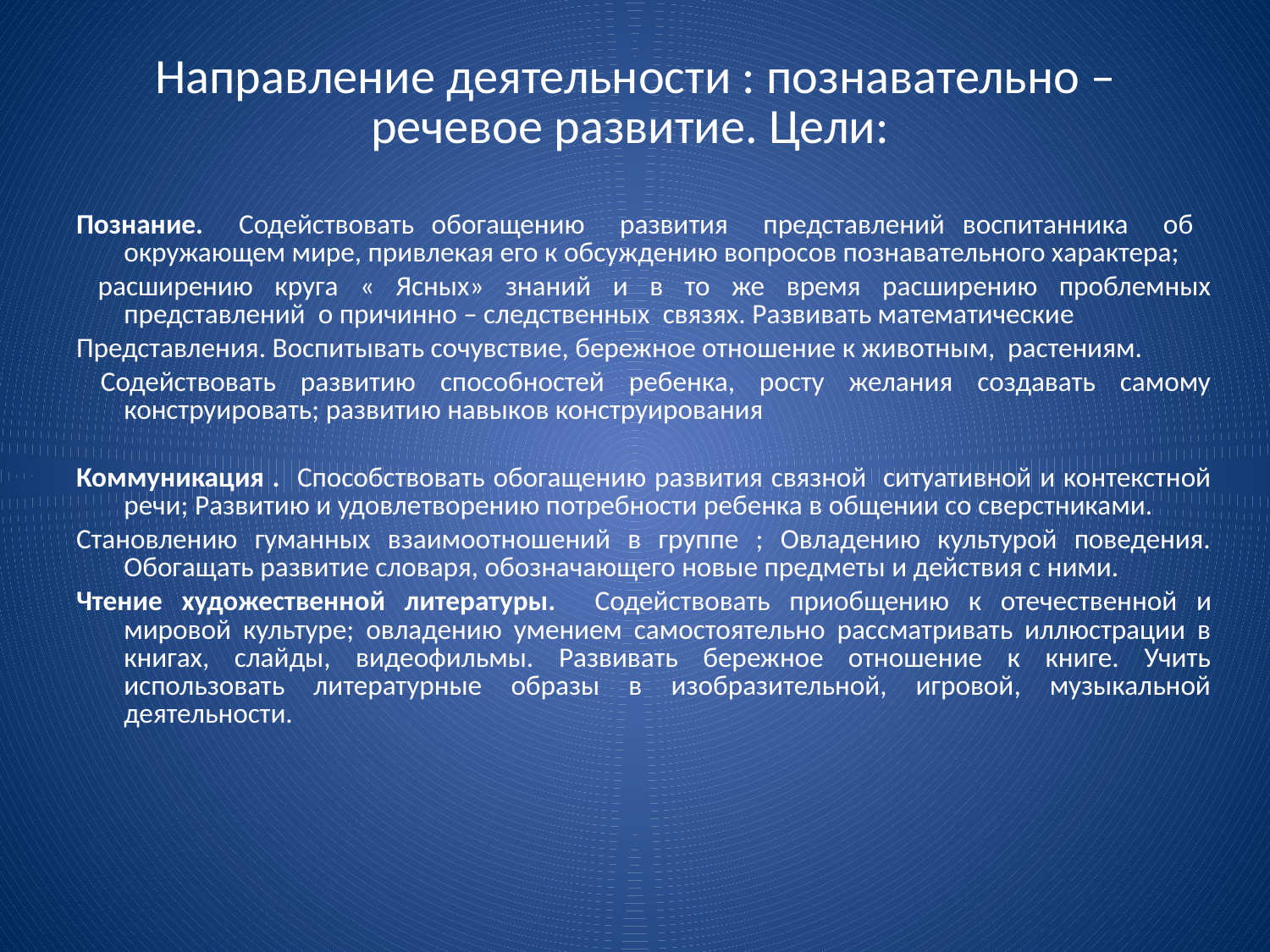

# Направление деятельности : познавательно – речевое развитие. Цели:
Познание.  Содействовать обогащению  развития  представлений воспитанника  об  окружающем мире, привлекая его к обсуждению вопросов познавательного характера;
 расширению круга « Ясных» знаний и в то же время расширению проблемных представлений  о причинно – следственных  связях. Развивать математические
Представления. Воспитывать сочувствие, бережное отношение к животным,  растениям.
 Содействовать развитию способностей ребенка, росту желания создавать самому конструировать; развитию навыков конструирования

Коммуникация .  Способствовать обогащению развития связной  ситуативной и контекстной речи; Развитию и удовлетворению потребности ребенка в общении со сверстниками.
Становлению гуманных взаимоотношений в группе ; Овладению культурой поведения. Обогащать развитие словаря, обозначающего новые предметы и действия с ними.
Чтение художественной литературы.  Содействовать приобщению к отечественной и мировой культуре; овладению умением самостоятельно рассматривать иллюстрации в книгах, слайды, видеофильмы. Развивать бережное отношение к книге. Учить использовать литературные образы в изобразительной, игровой, музыкальной деятельности.